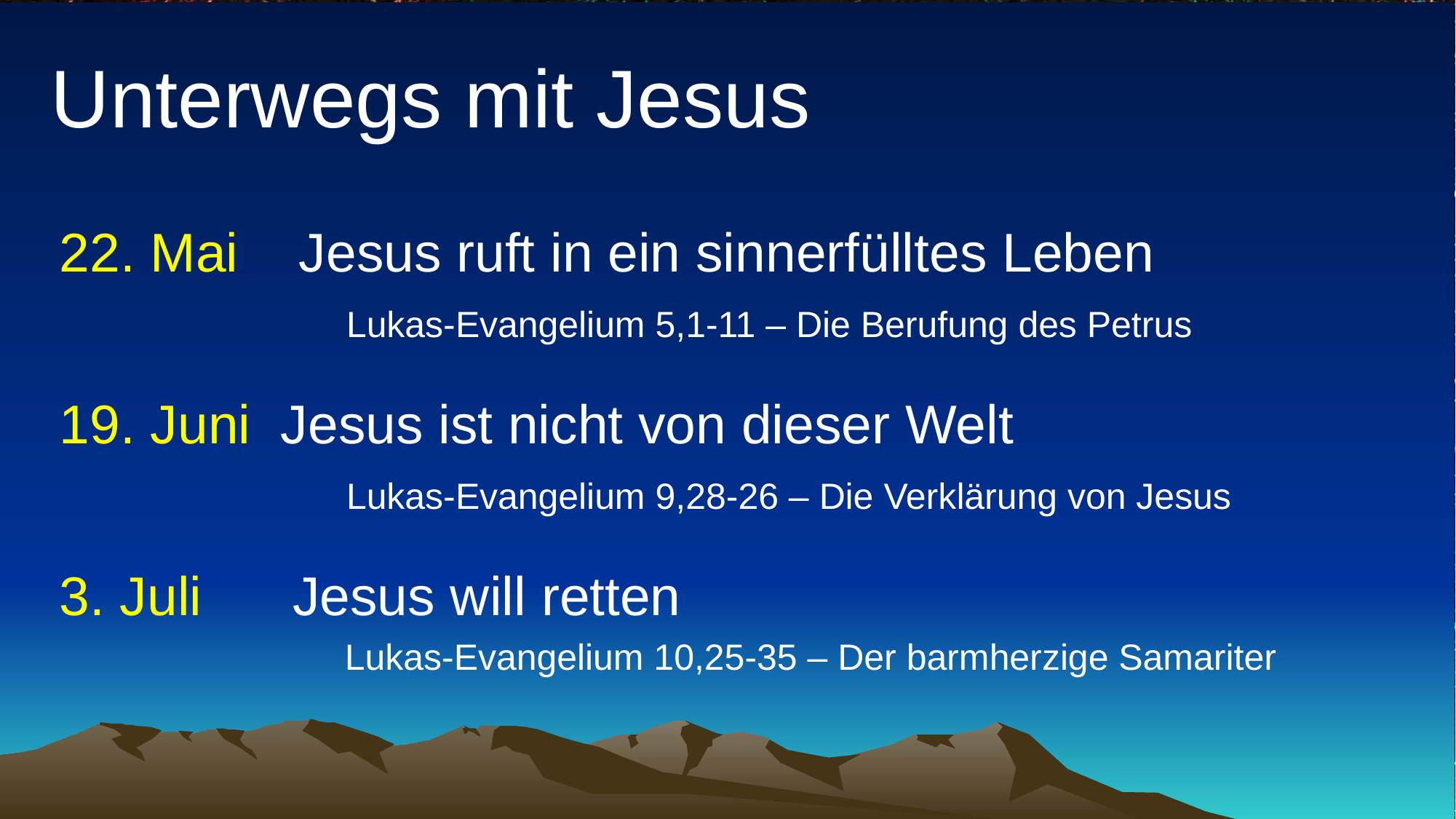

# Unterwegs mit Jesus
22. Mai    Jesus ruft in ein sinnerfülltes Leben
                   Lukas-Evangelium 5,1-11 – Die Berufung des Petrus

19. Juni  Jesus ist nicht von dieser Welt
                   Lukas-Evangelium 9,28-26 – Die Verklärung von Jesus

3. Juli      Jesus will retten
                            Lukas-Evangelium 10,25-35 – Der barmherzige Samariter